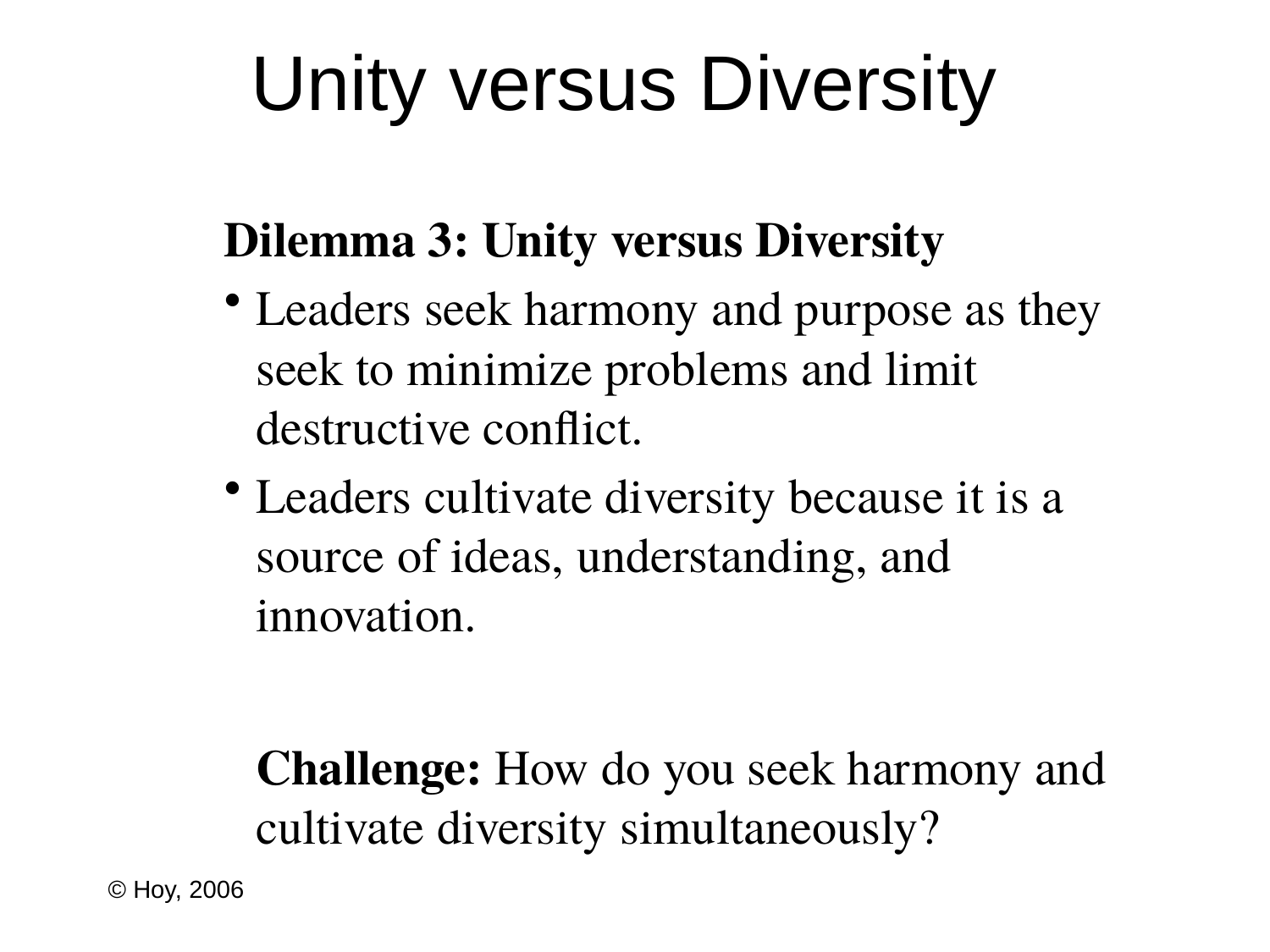

# Unity versus Diversity
Dilemma 3: Unity versus Diversity
Leaders seek harmony and purpose as they seek to minimize problems and limit destructive conflict.
Leaders cultivate diversity because it is a source of ideas, understanding, and innovation.

	Challenge: How do you seek harmony and cultivate diversity simultaneously?

© Hoy, 2006